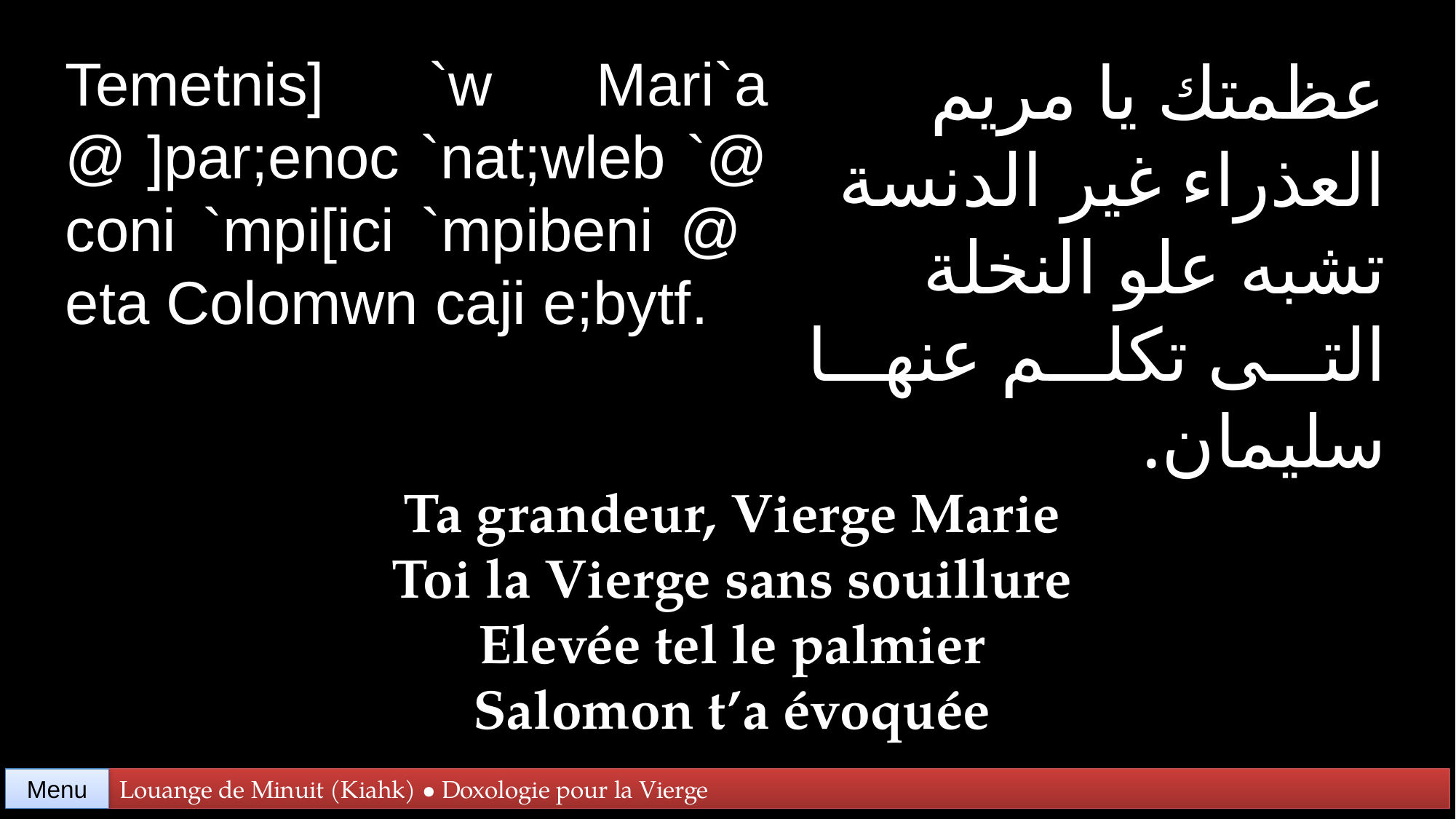

Temetnis] `w Mari`a @ ]par;enoc `nat;wleb `@ coni `mpi[ici `mpibeni @  eta Colomwn caji e;bytf.
عظمتك يا مريم
العذراء غير الدنسة
تشبه علو النخلة
التى تكلم عنها سليمان.
Ta grandeur, Vierge Marie
Toi la Vierge sans souillure
Elevée tel le palmier
Salomon t’a évoquée
Menu
Louange de Minuit (Kiahk) • Doxologie pour la Vierge